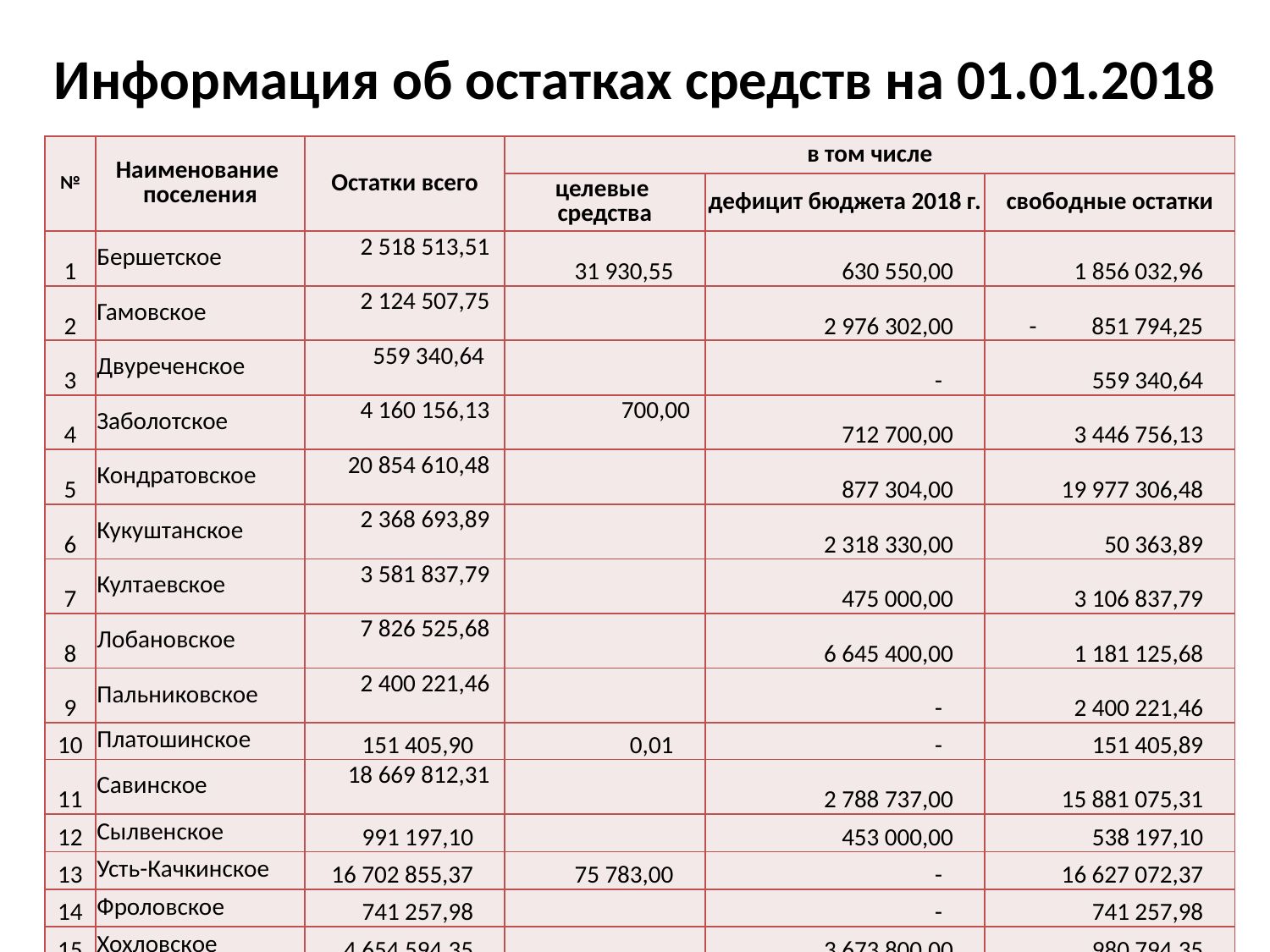

# Информация об остатках средств на 01.01.2018
| № | Наименование поселения | Остатки всего | в том числе |  |  |
| --- | --- | --- | --- | --- | --- |
|  |  |  | целевые средства | дефицит бюджета 2018 г. | свободные остатки |
| 1 | Бершетское | 2 518 513,51 | 31 930,55 | 630 550,00 | 1 856 032,96 |
| 2 | Гамовское | 2 124 507,75 |  | 2 976 302,00 | - 851 794,25 |
| 3 | Двуреченское | 559 340,64 |  | - | 559 340,64 |
| 4 | Заболотское | 4 160 156,13 | 700,00 | 712 700,00 | 3 446 756,13 |
| 5 | Кондратовское | 20 854 610,48 |  | 877 304,00 | 19 977 306,48 |
| 6 | Кукуштанское | 2 368 693,89 |  | 2 318 330,00 | 50 363,89 |
| 7 | Култаевское | 3 581 837,79 |  | 475 000,00 | 3 106 837,79 |
| 8 | Лобановское | 7 826 525,68 |  | 6 645 400,00 | 1 181 125,68 |
| 9 | Пальниковское | 2 400 221,46 |  | - | 2 400 221,46 |
| 10 | Платошинское | 151 405,90 | 0,01 | - | 151 405,89 |
| 11 | Савинское | 18 669 812,31 |  | 2 788 737,00 | 15 881 075,31 |
| 12 | Сылвенское | 991 197,10 |  | 453 000,00 | 538 197,10 |
| 13 | Усть-Качкинское | 16 702 855,37 | 75 783,00 | - | 16 627 072,37 |
| 14 | Фроловское | 741 257,98 |  | - | 741 257,98 |
| 15 | Хохловское | 4 654 594,35 |  | 3 673 800,00 | 980 794,35 |
| 16 | Ю.Камское | 613 821,52 |  | 450 000,00 | 163 821,52 |
| 17 | Юговское | 20 027 798,16 | 19 500 000,00 | - | 527 798,16 |
|  | Итого | 108 947 150,02 | 19 608 413,56 | 22 001 123,00 | 67 337 613,46 |